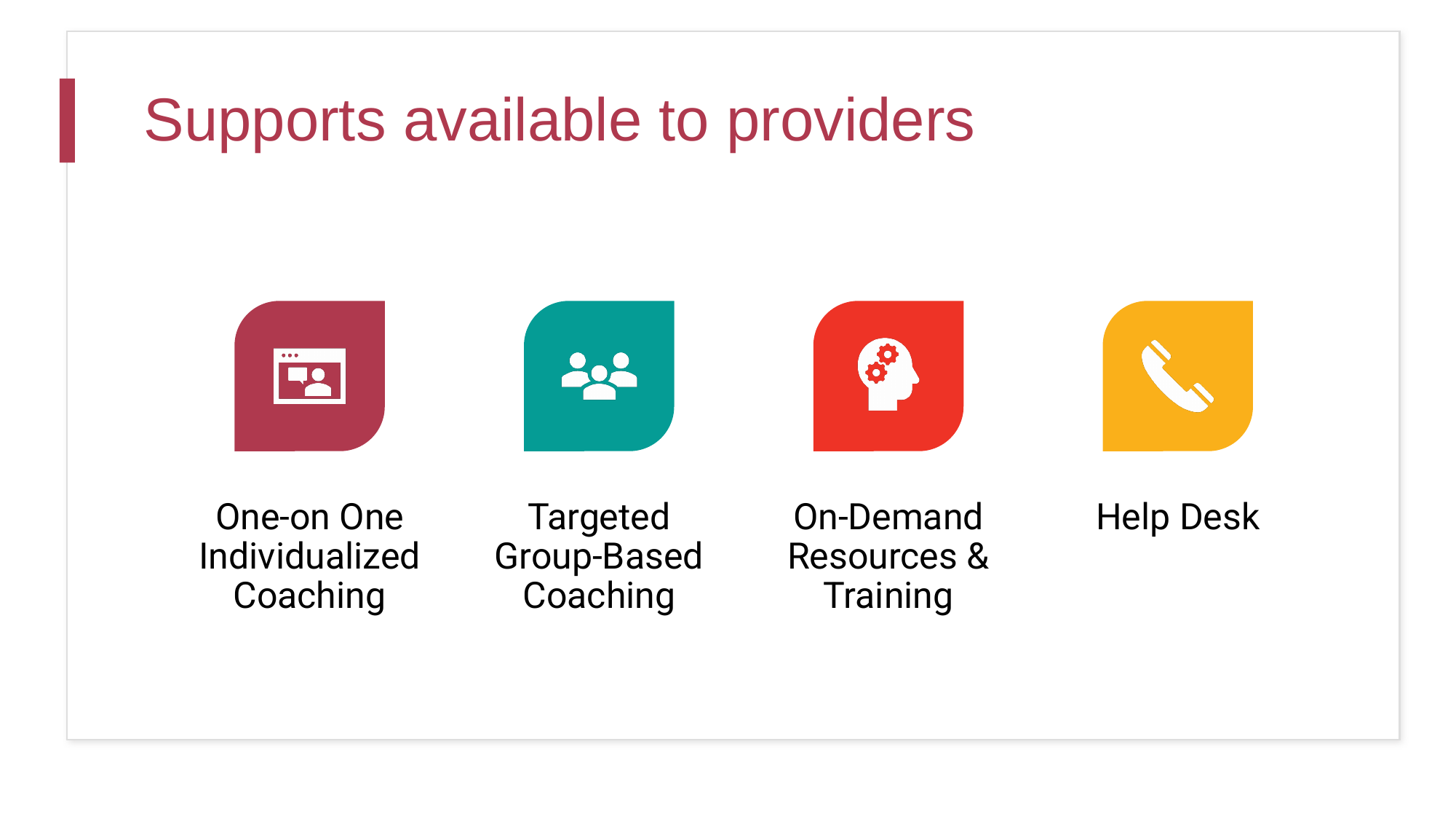

# Supports available to providers

One-on One Individualized Coaching
Targeted Group-Based Coaching
On-Demand Resources & Training
Help Desk